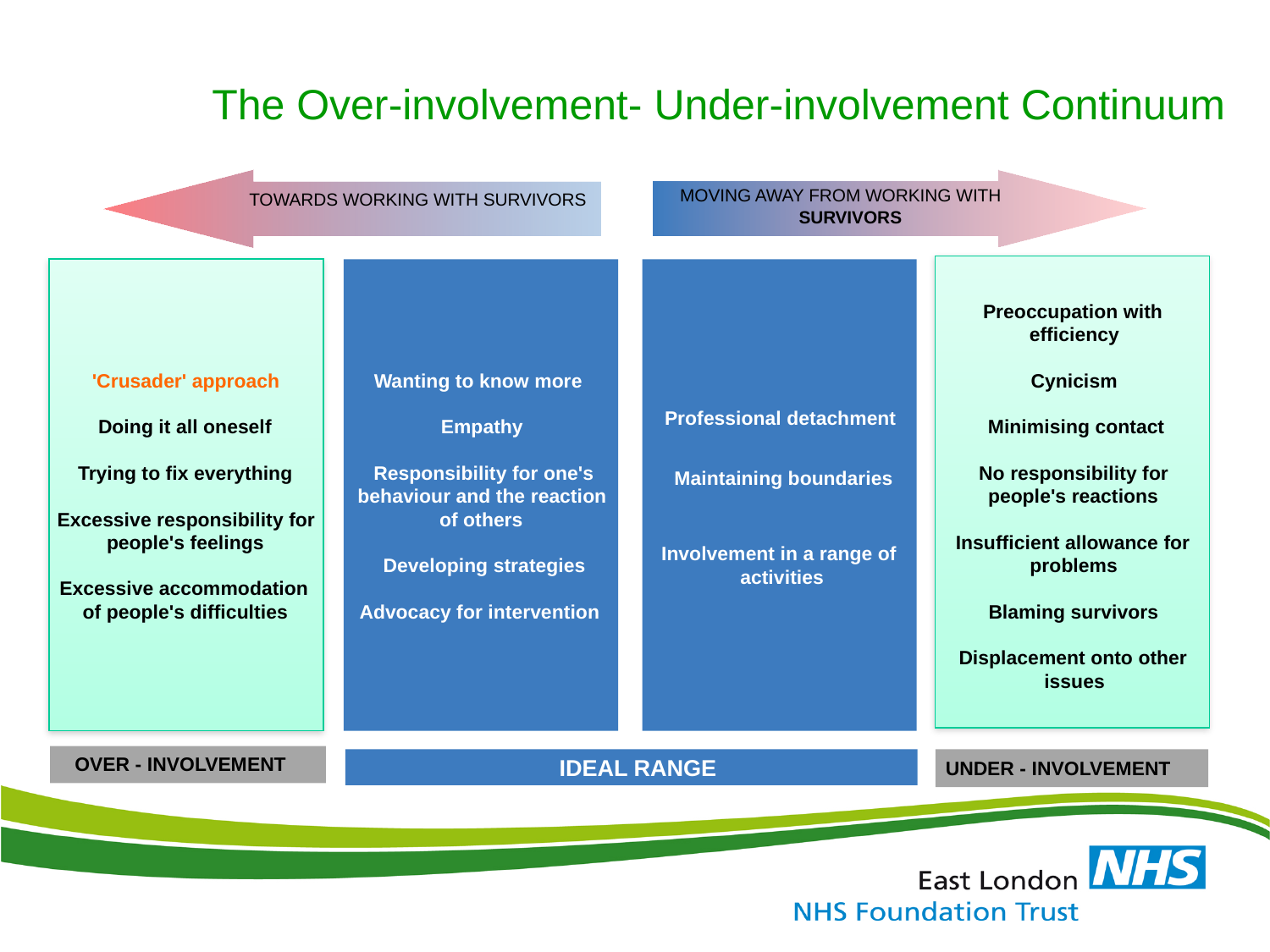

The Over-involvement- Under-involvement Continuum

MOVING AWAY FROM WORKING WITH
TOWARDS WORKING WITH SURVIVORS
SURVIVORS

Preoccupation with
efficiency
'Crusader' approach
Wanting to know more
Cynicism
Professional detachment
Doing it all oneself
Empathy
Minimising contact
Trying to fix everything
Responsibility for one's
No responsibility for
Maintaining boundaries
behaviour and the reaction
people's reactions
Excessive responsibility for
of others
people's feelings
Insufficient allowance for
Involvement in a range of
Developing strategies
problems
activities
Excessive accommodation
of people's difficulties
Advocacy for intervention
Blaming survivors
Displacement onto other
issues

OVER - INVOLVEMENT
IDEAL RANGE
UNDER - INVOLVEMENT